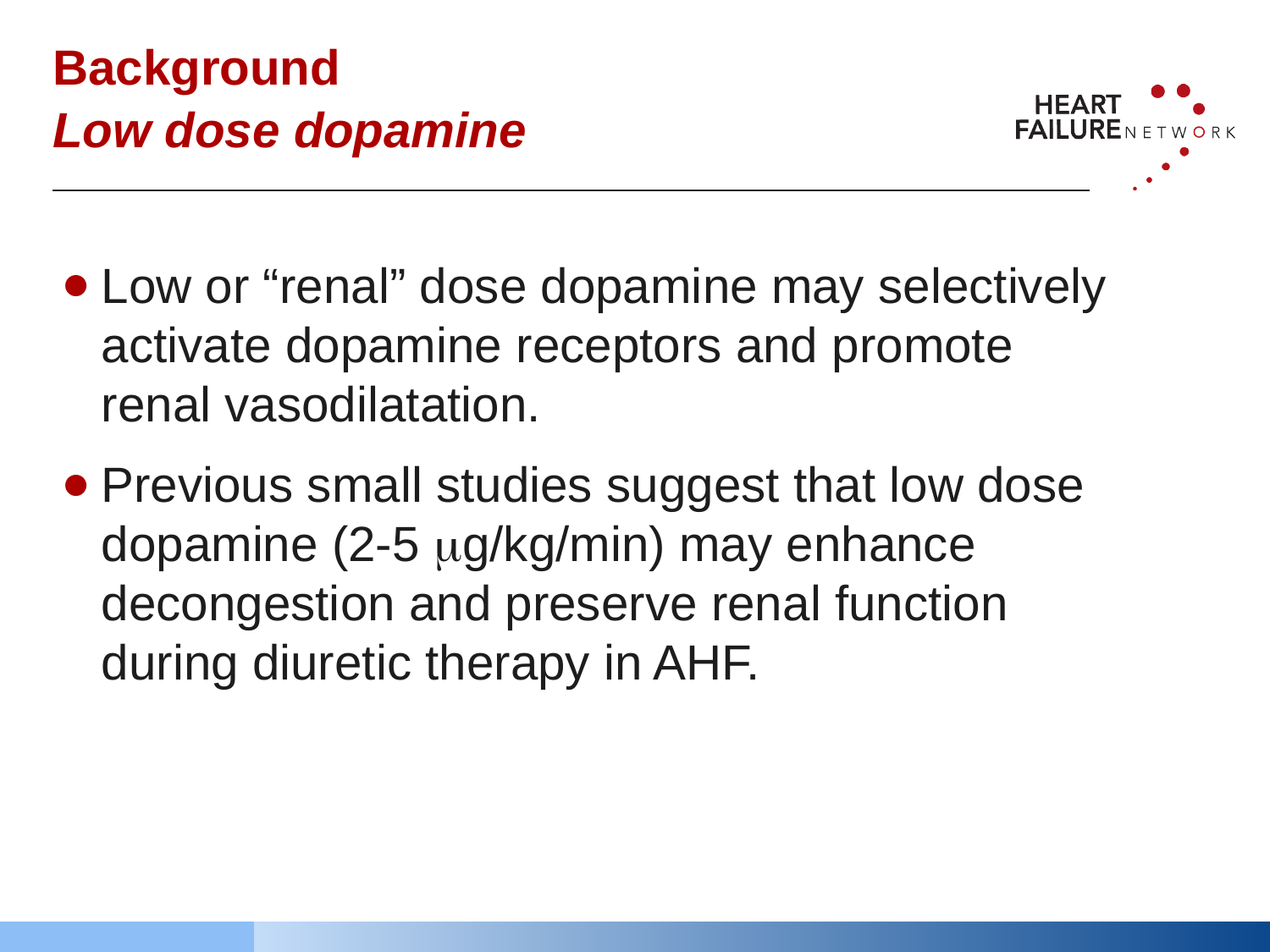

# Background Low dose dopamine
Low or “renal” dose dopamine may selectively activate dopamine receptors and promote renal vasodilatation.
Previous small studies suggest that low dose dopamine (2-5 μg/kg/min) may enhance decongestion and preserve renal function during diuretic therapy in AHF.